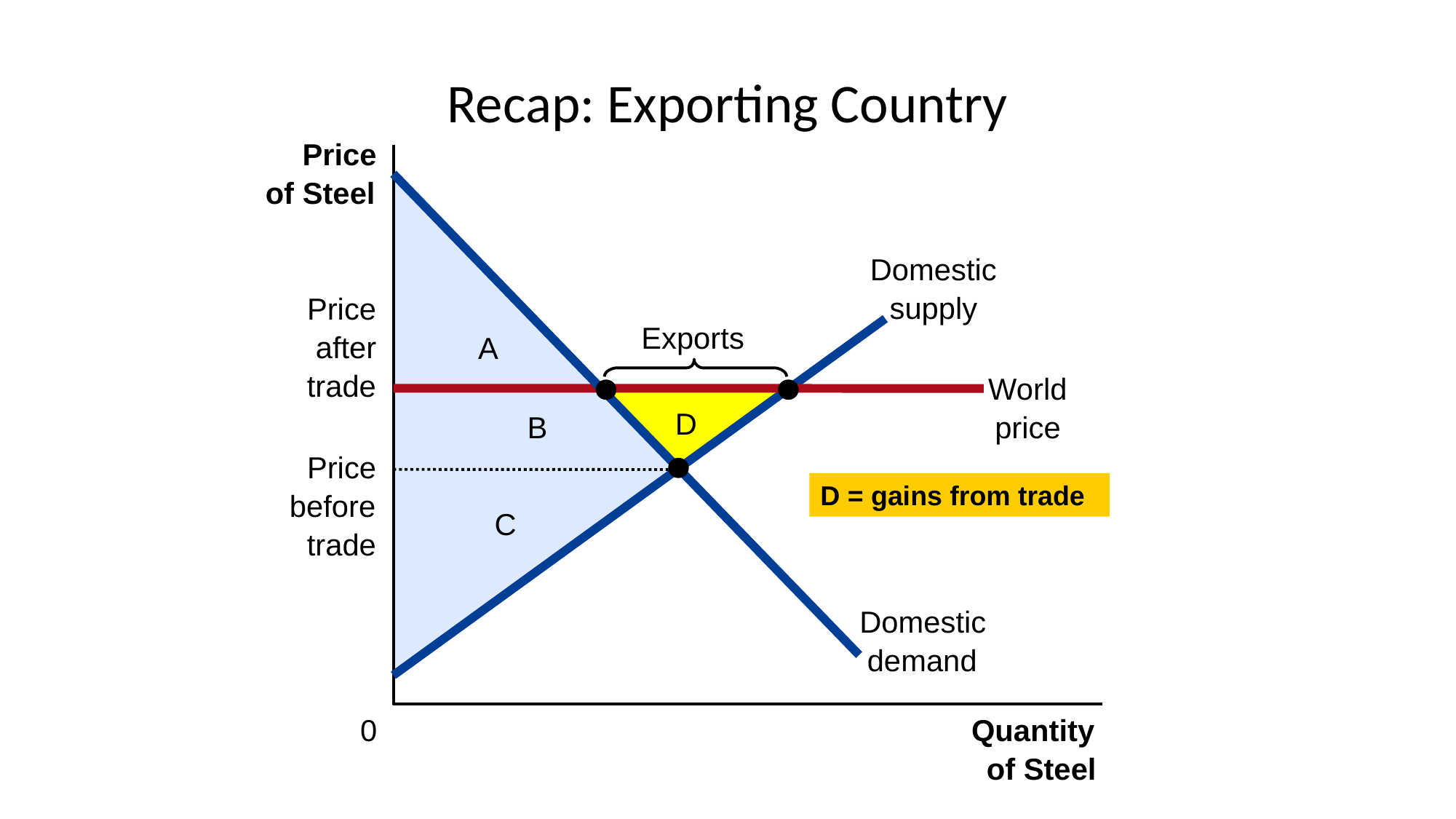

# Recap: Exporting Country
Price

of Steel

Domestic
demand
Domestic
supply

Price
after
trade
World

price
Exports

A
B
C
D

Price

before
trade

D = gains from trade
0
Quantity
of Steel